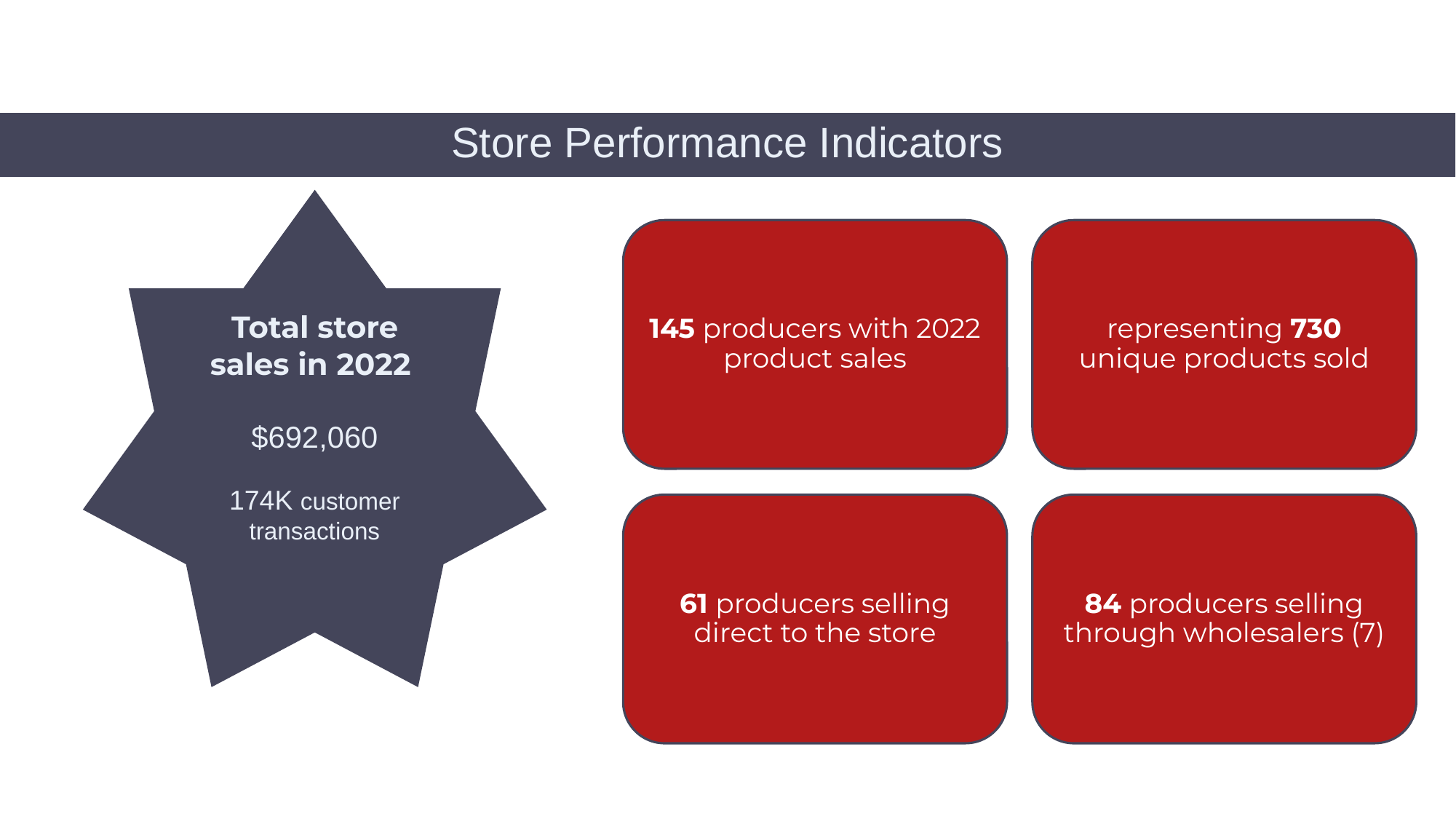

# Store Performance Indicators

Total store sales in 2022

$692,060

174K customer transactions
145 producers with 2022 product sales
representing 730 unique products sold
61 producers selling direct to the store
84 producers selling through wholesalers (7)